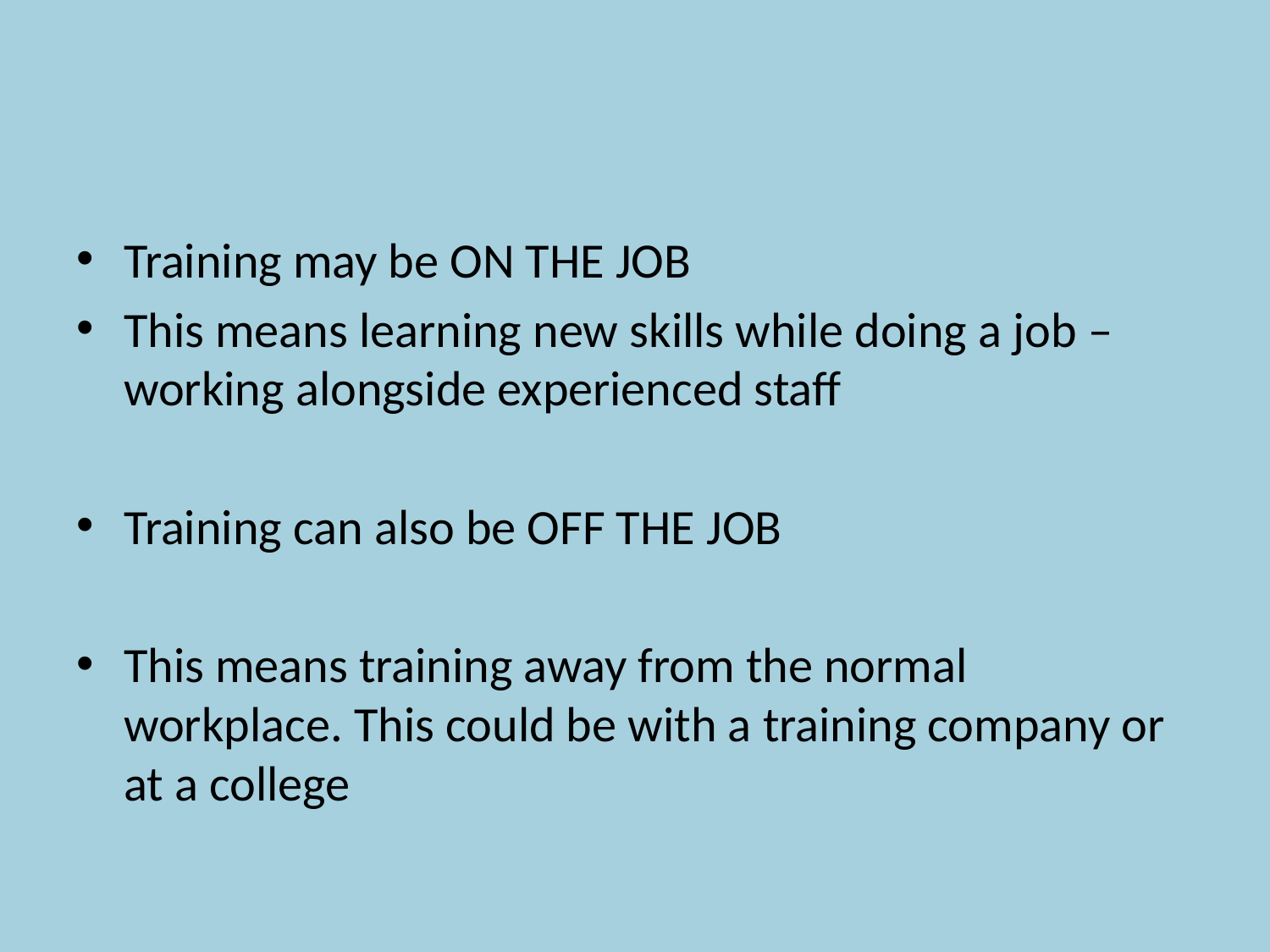

#
Training may be ON THE JOB
This means learning new skills while doing a job – working alongside experienced staff

Training can also be OFF THE JOB

This means training away from the normal workplace. This could be with a training company or at a college